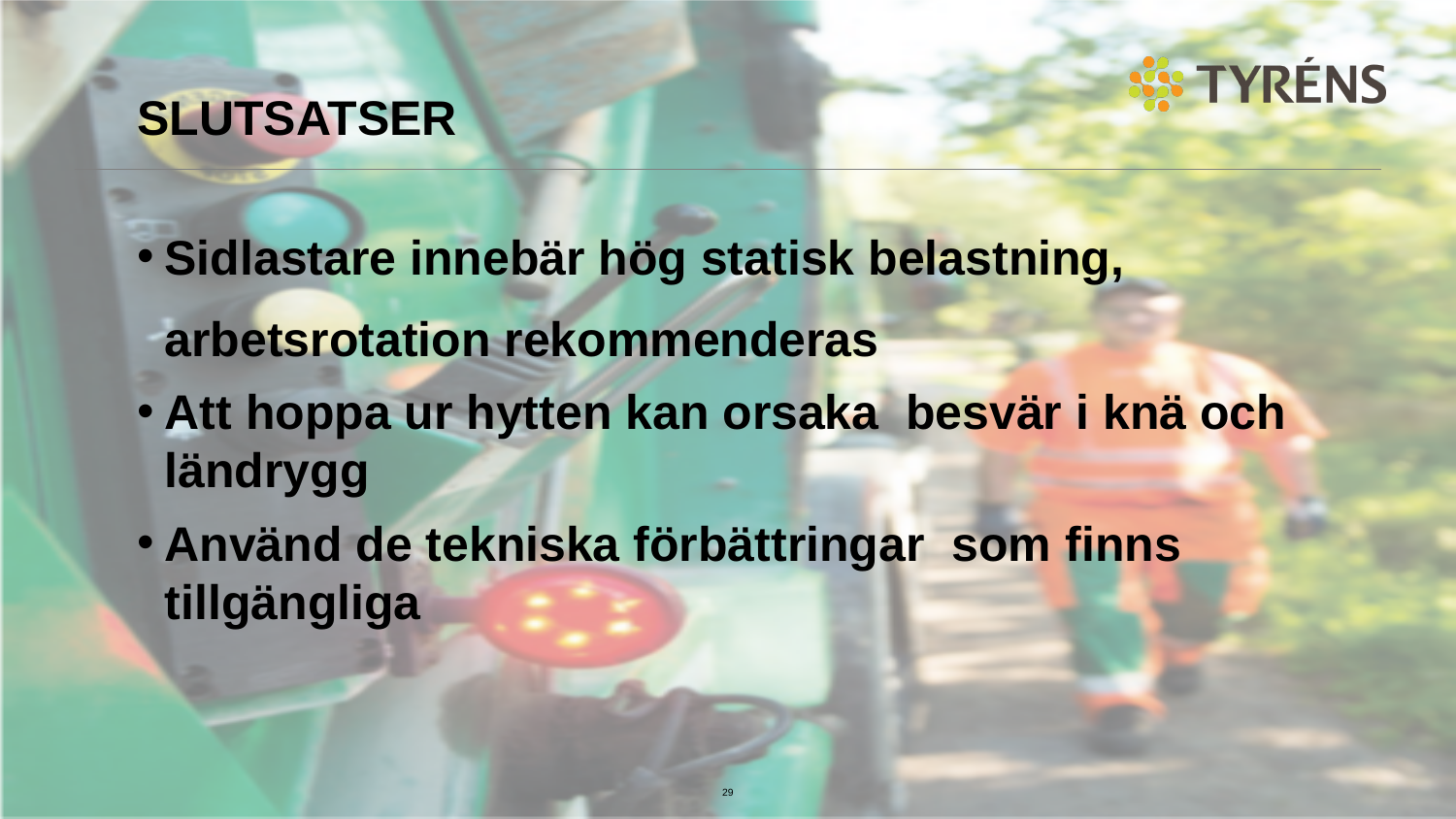

# Slutsatser
Sidlastare innebär hög statisk belastning, arbetsrotation rekommenderas
Att hoppa ur hytten kan orsaka  besvär i knä och ländrygg
Använd de tekniska förbättringar  som finns tillgängliga

29